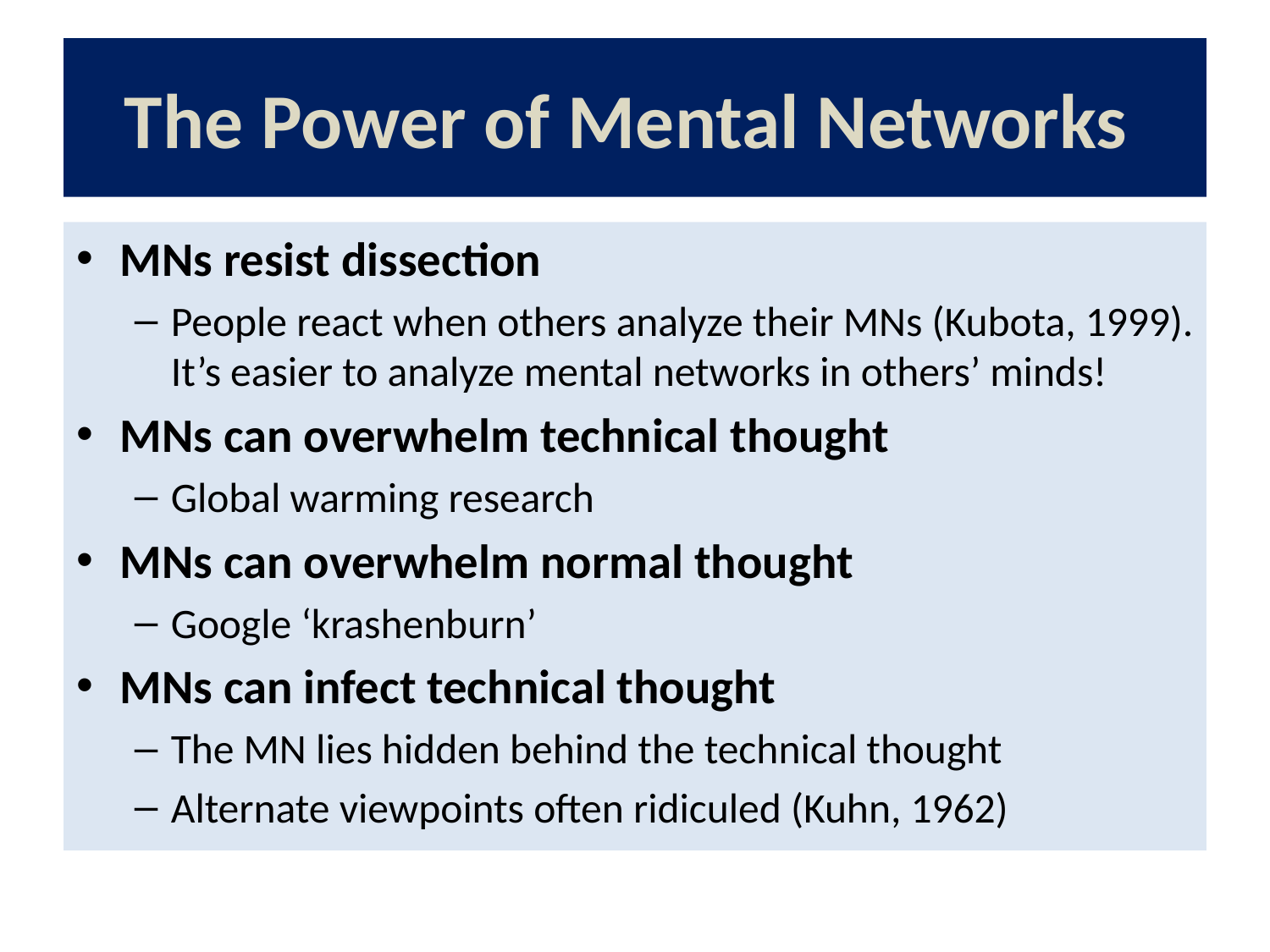

# The Power of Mental Networks
MNs resist dissection
People react when others analyze their MNs (Kubota, 1999). It’s easier to analyze mental networks in others’ minds!
MNs can overwhelm technical thought
Global warming research
MNs can overwhelm normal thought
Google ‘krashenburn’
MNs can infect technical thought
The MN lies hidden behind the technical thought
Alternate viewpoints often ridiculed (Kuhn, 1962)